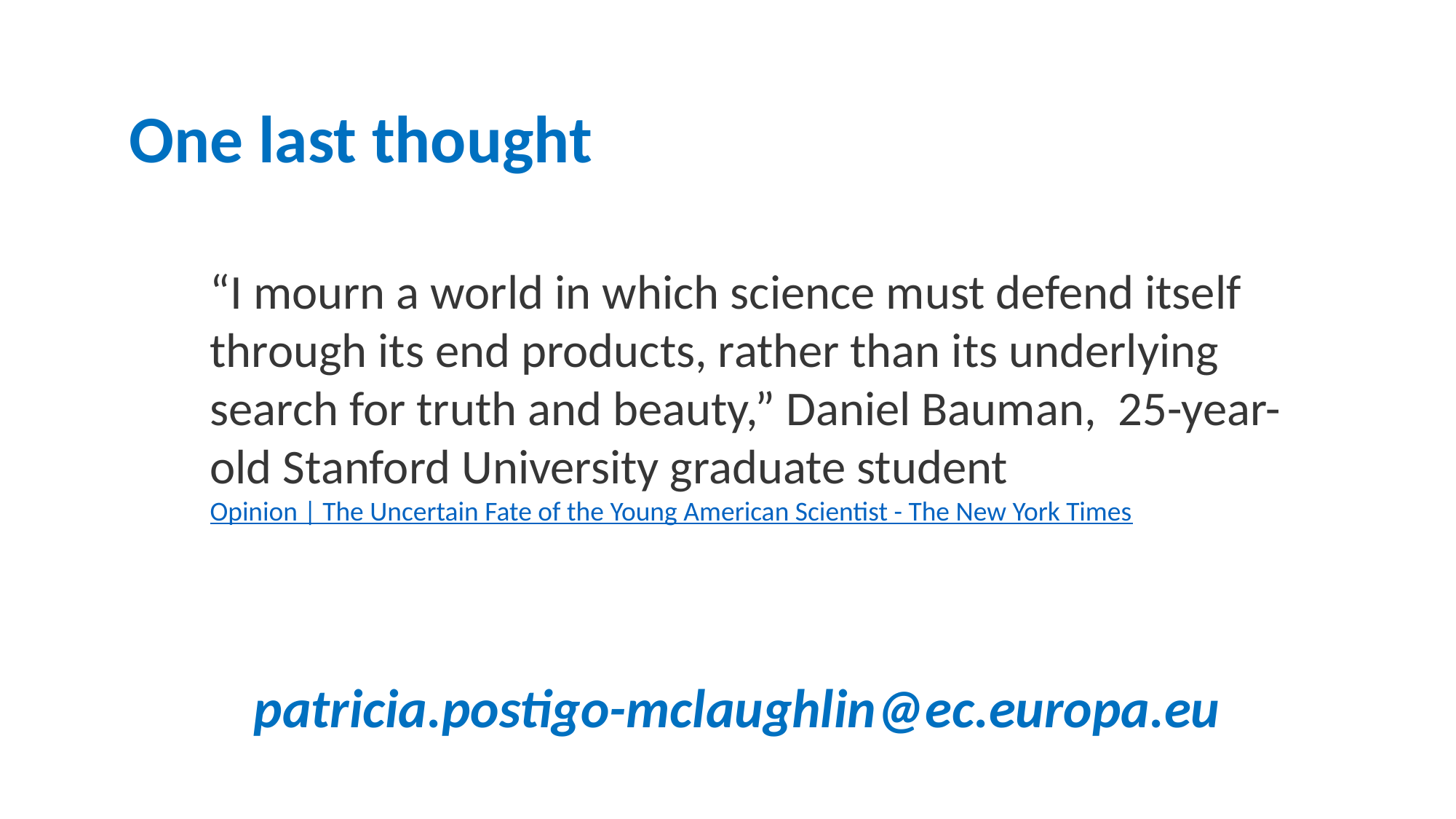

One last thought
“I mourn a world in which science must defend itself through its end products, rather than its underlying search for truth and beauty,” Daniel Bauman,  25-year-old Stanford University graduate student
Opinion | The Uncertain Fate of the Young American Scientist - The New York Times
# patricia.postigo-mclaughlin@ec.europa.eu